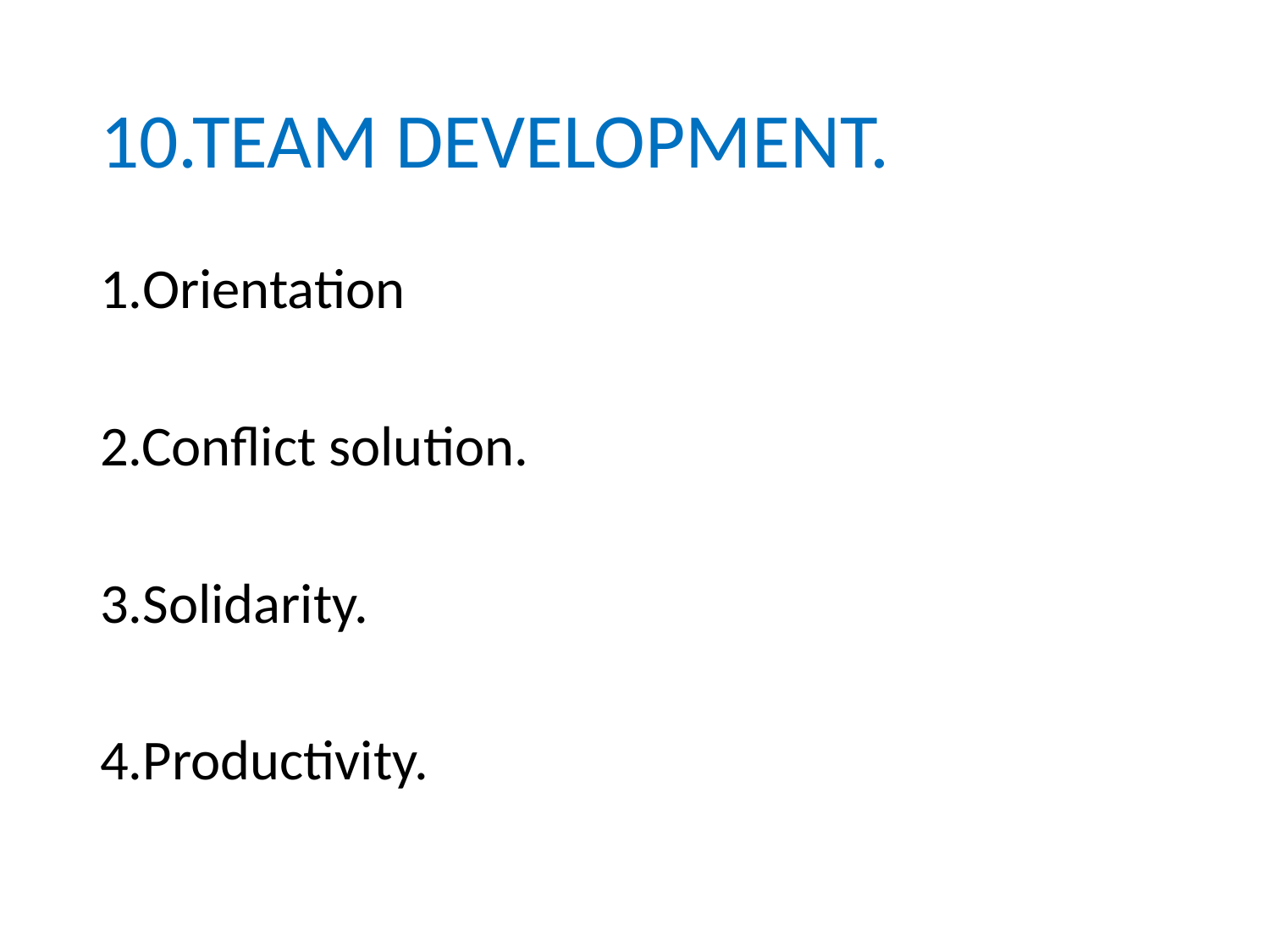

# 10.TEAM DEVELOPMENT.
1.Orientation

2.Conflict solution.

3.Solidarity.

4.Productivity.